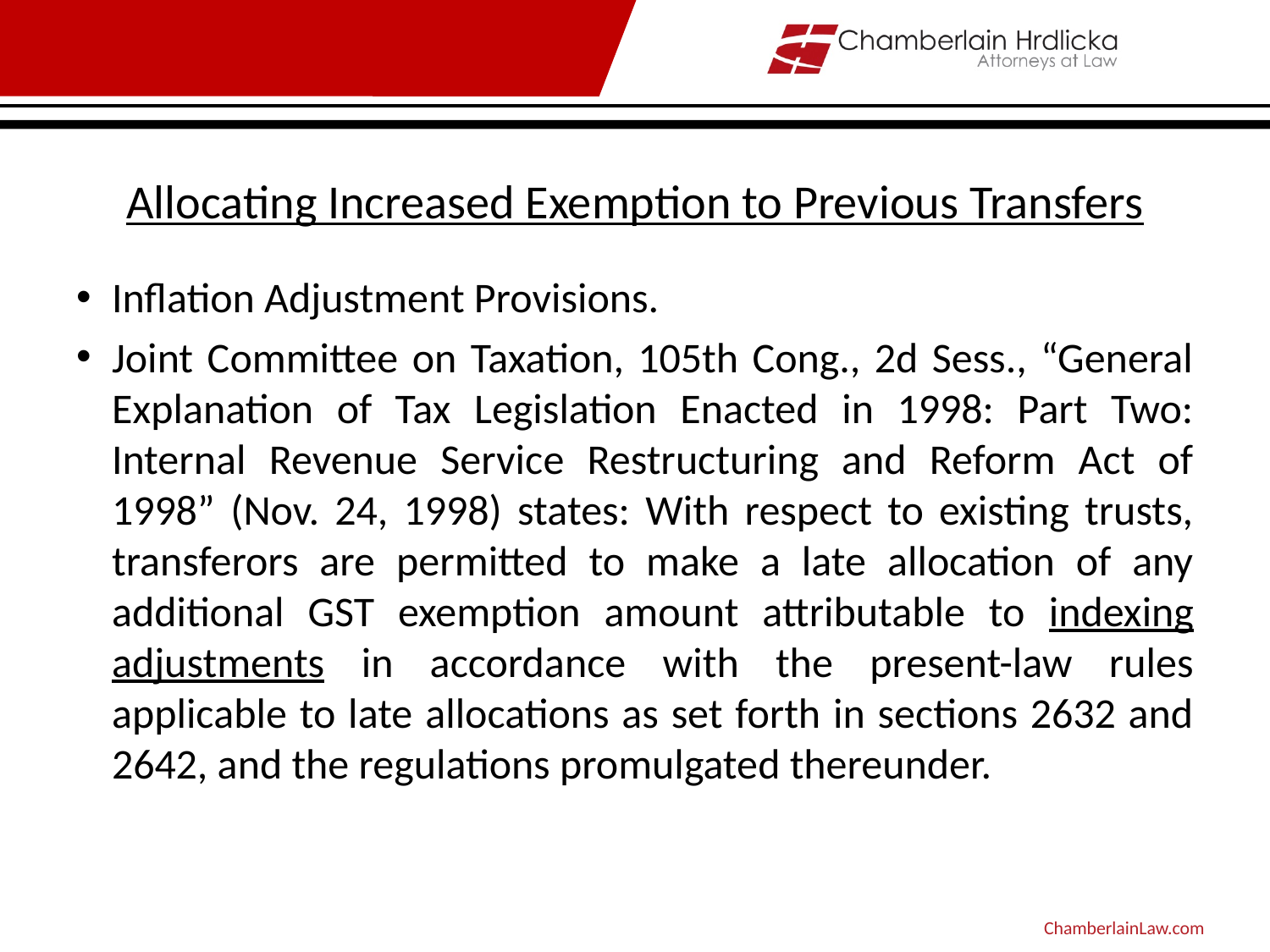

# Allocating Increased Exemption to Previous Transfers
Inflation Adjustment Provisions.
Joint Committee on Taxation, 105th Cong., 2d Sess., “General Explanation of Tax Legislation Enacted in 1998: Part Two: Internal Revenue Service Restructuring and Reform Act of 1998” (Nov. 24, 1998) states: With respect to existing trusts, transferors are permitted to make a late allocation of any additional GST exemption amount attributable to indexing adjustments in accordance with the present-law rules applicable to late allocations as set forth in sections 2632 and 2642, and the regulations promulgated thereunder.